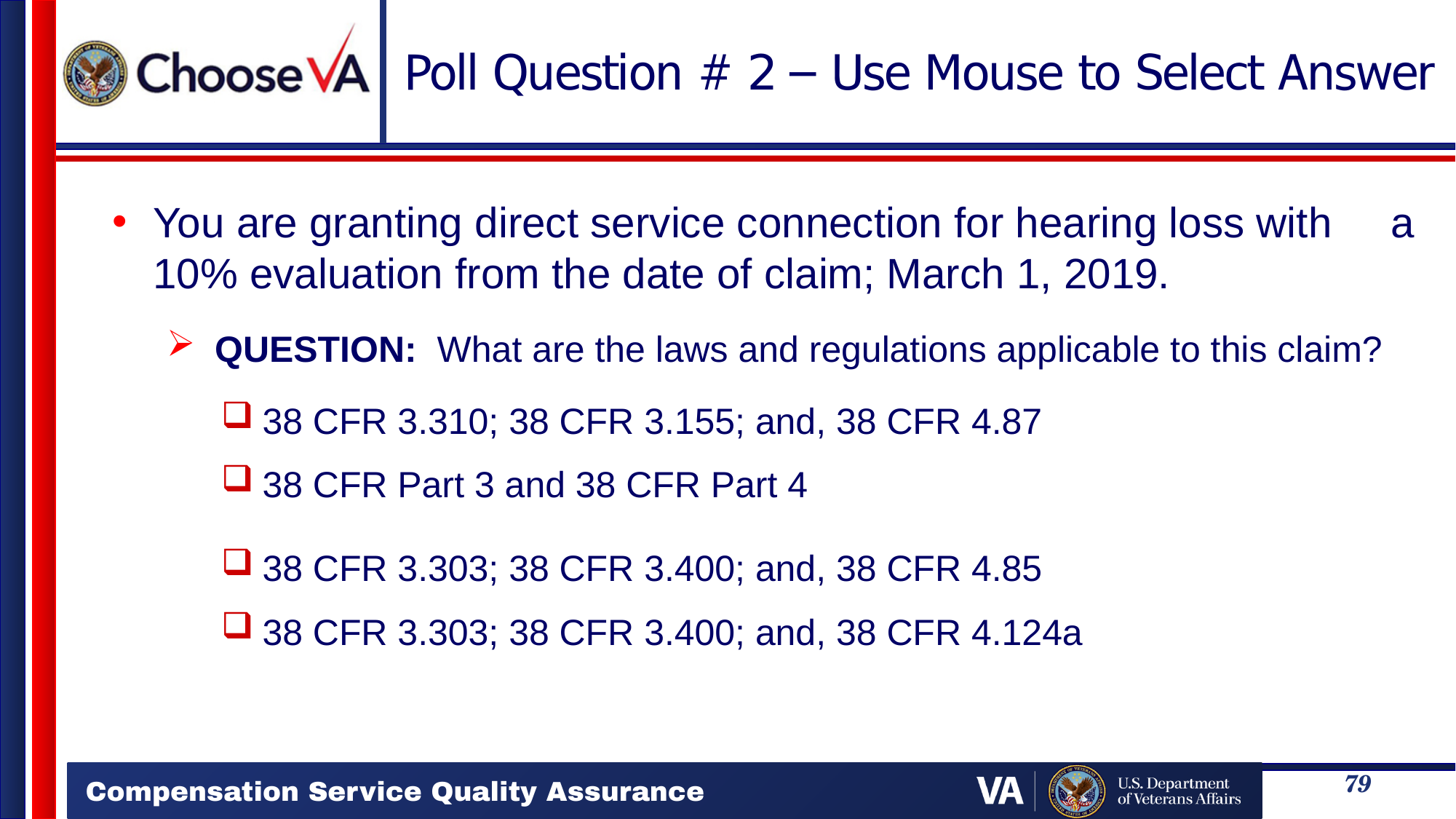

# Poll Question # 2 – Use Mouse to Select Answer
You are granting direct service connection for hearing loss with     a 10% evaluation from the date of claim; March 1, 2019.

QUESTION:  What are the laws and regulations applicable to this claim?

38 CFR 3.310; 38 CFR 3.155; and, 38 CFR 4.87

38 CFR Part 3 and 38 CFR Part 4

38 CFR 3.303; 38 CFR 3.400; and, 38 CFR 4.85

38 CFR 3.303; 38 CFR 3.400; and, 38 CFR 4.124a
79